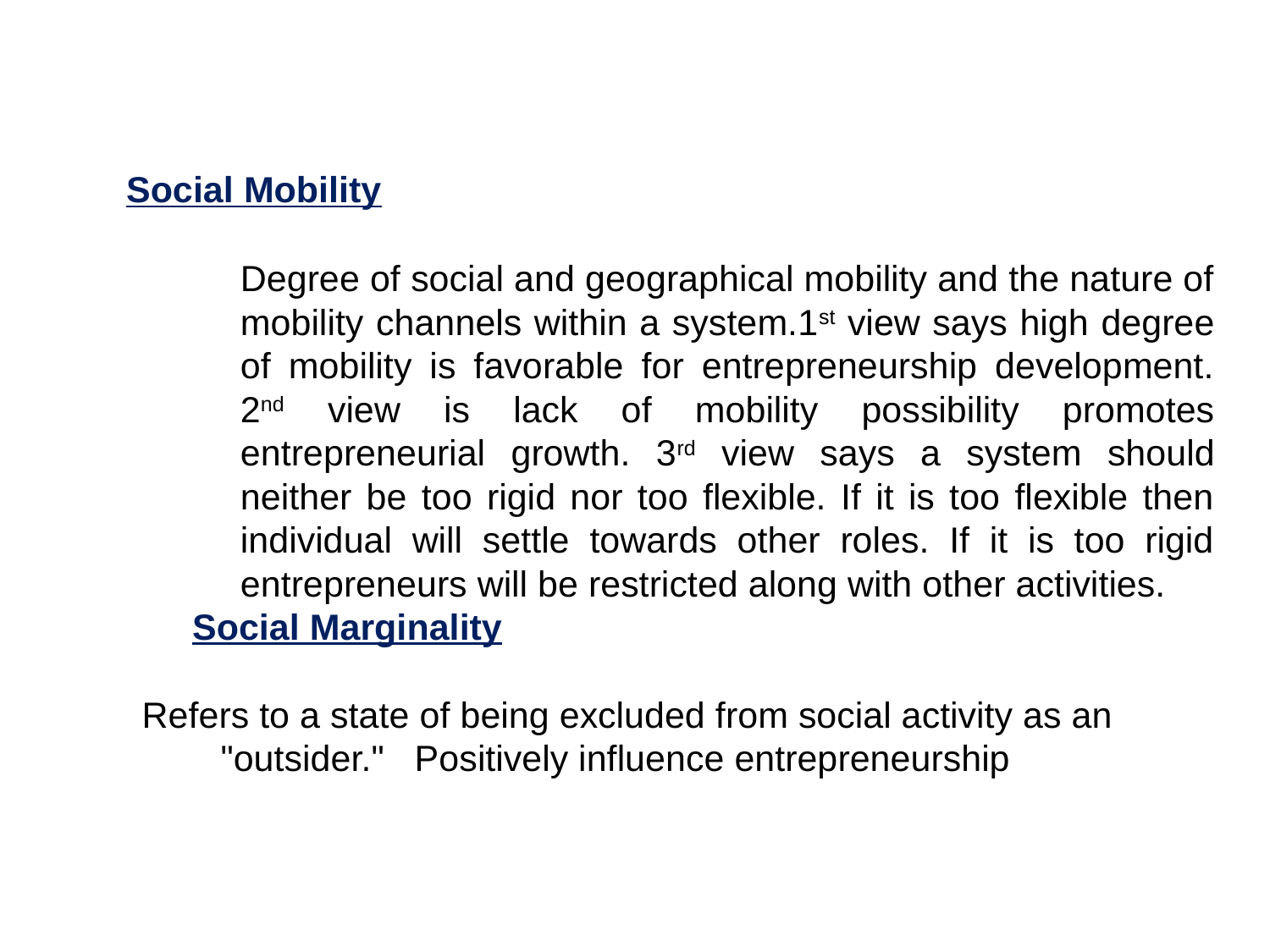

Social Mobility

	Degree of social and geographical mobility and the nature of mobility channels within a system.1st view says high degree of mobility is favorable for entrepreneurship development. 2nd view is lack of mobility possibility promotes entrepreneurial growth. 3rd view says a system should neither be too rigid nor too flexible. If it is too flexible then individual will settle towards other roles. If it is too rigid entrepreneurs will be restricted along with other activities.
   Social Marginality

Refers to a state of being excluded from social activity as an "outsider."   Positively influence entrepreneurship